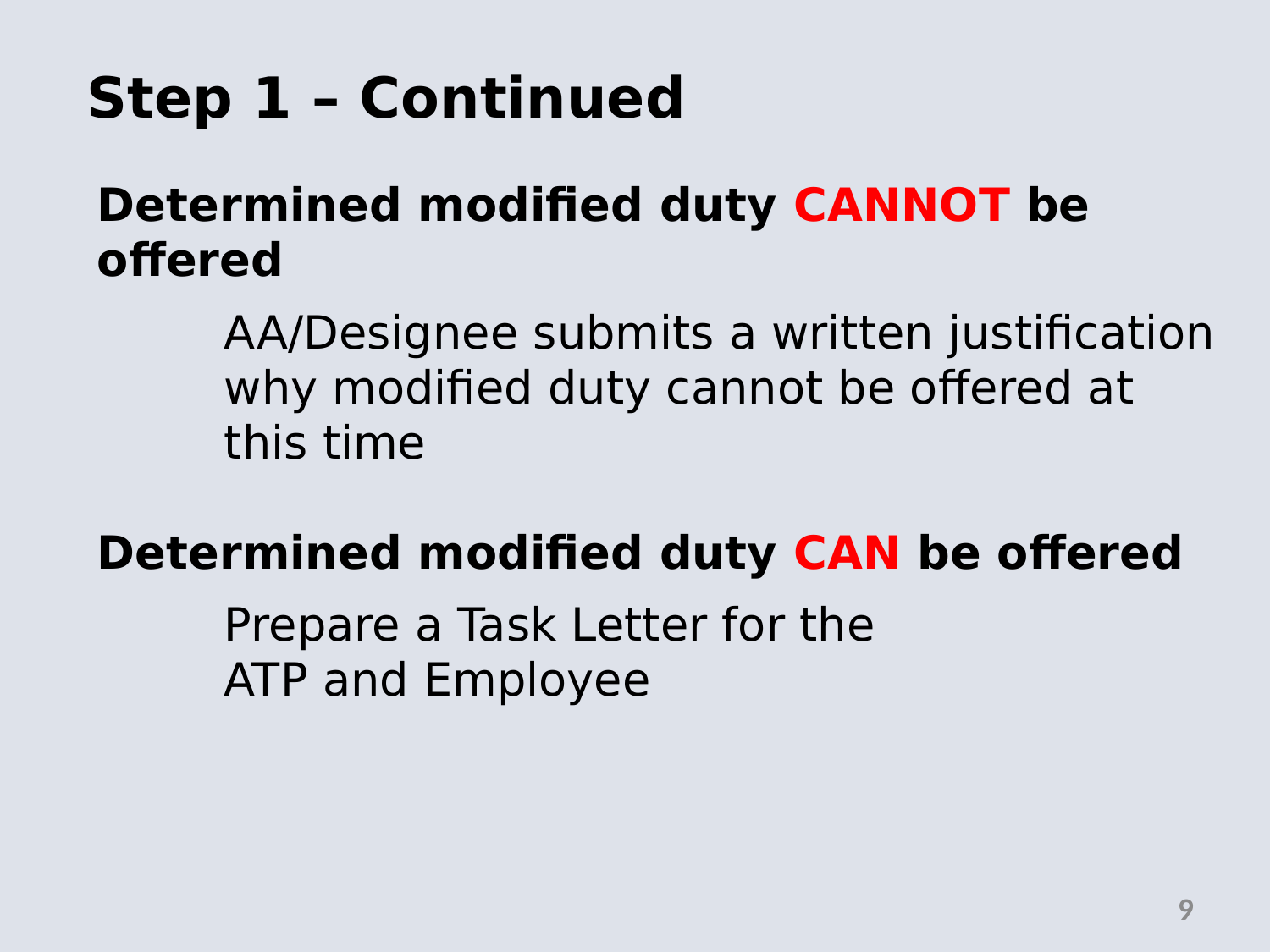

Step 1 – Continued
Determined modified duty CANNOT be offered

	AA/Designee submits a written justification 	why modified duty cannot be offered at 	this time

Determined modified duty CAN be offered

	Prepare a Task Letter for the
	ATP and Employee

9